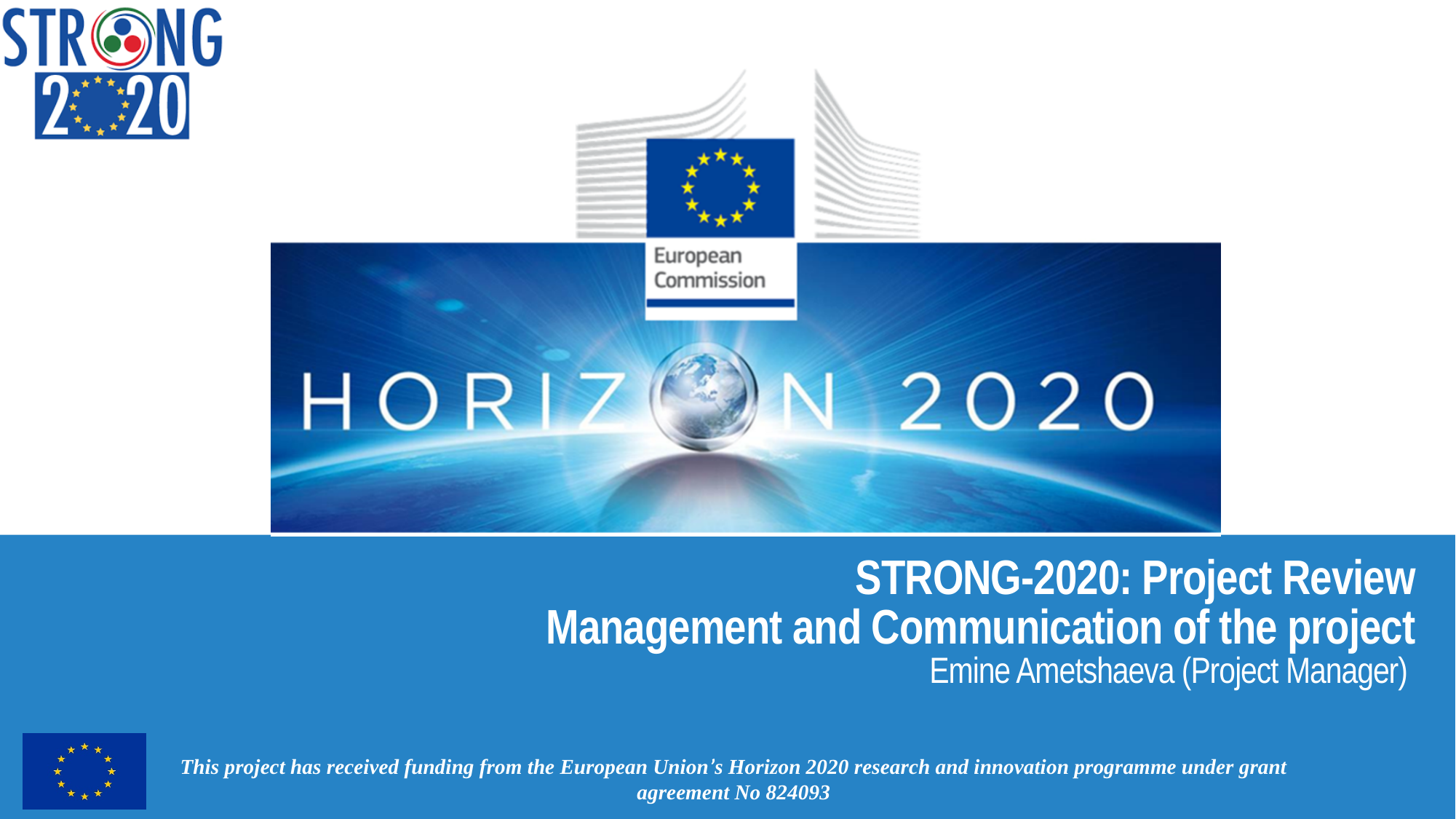

# STRONG-2020: Project Review Management and Communication of the project Emine Ametshaeva (Project Manager)